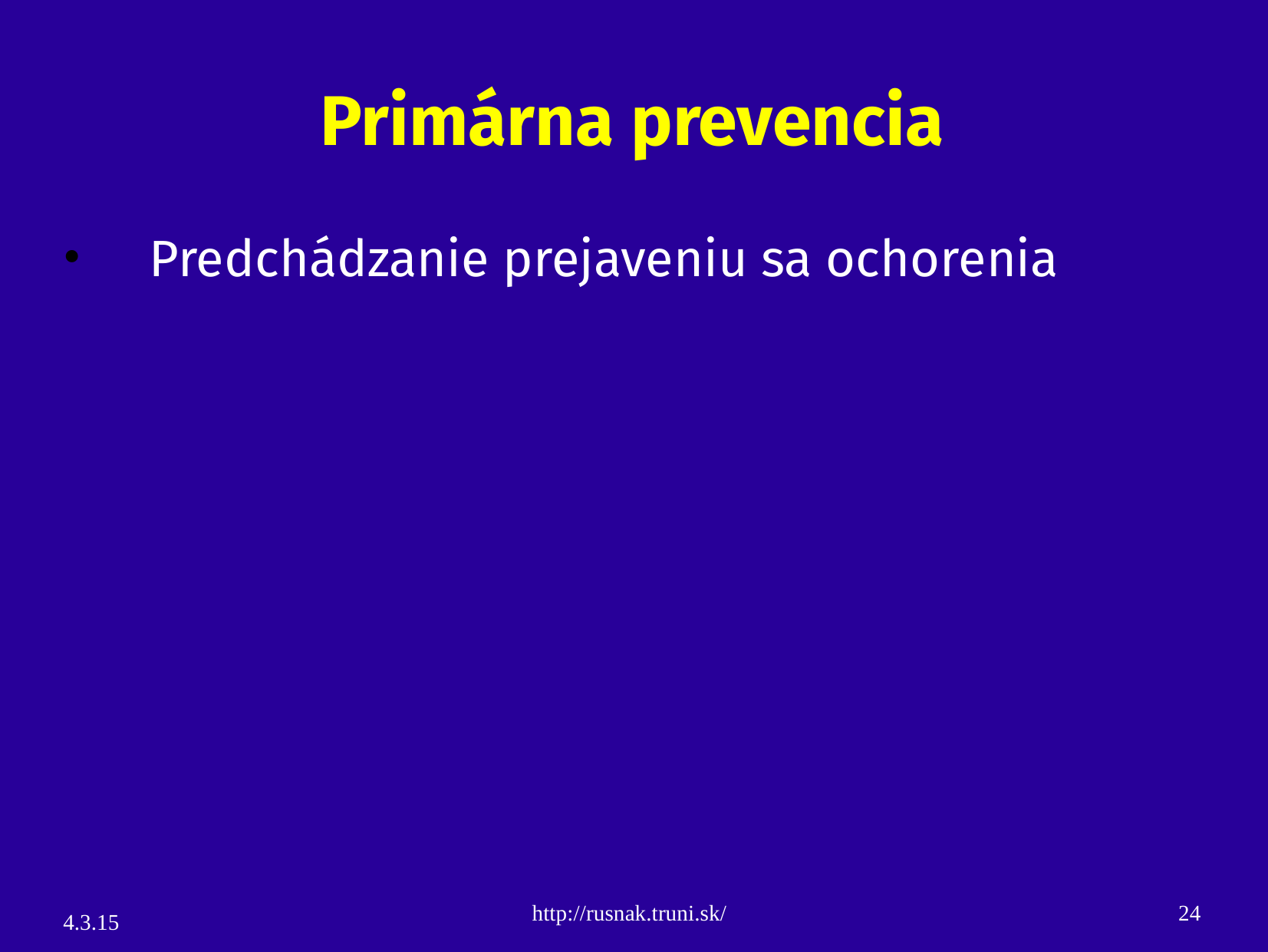

# Primárna prevencia
Predchádzanie prejaveniu sa ochorenia
http://rusnak.truni.sk/
24
4.3.15